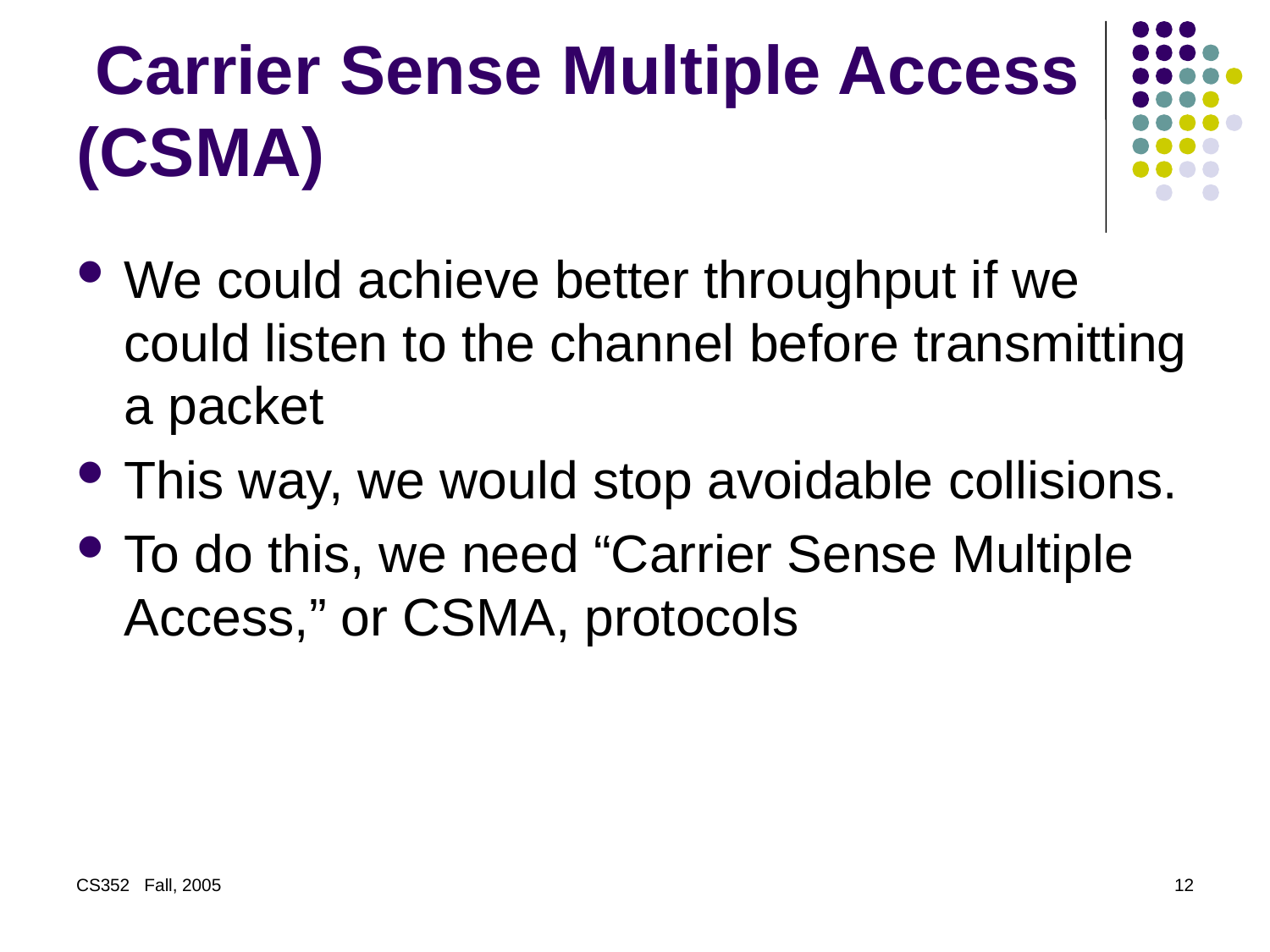

# Carrier Sense Multiple Access (CSMA)
We could achieve better throughput if we could listen to the channel before transmitting a packet
This way, we would stop avoidable collisions.
To do this, we need “Carrier Sense Multiple Access,” or CSMA, protocols
CS352   Fall, 2005
12